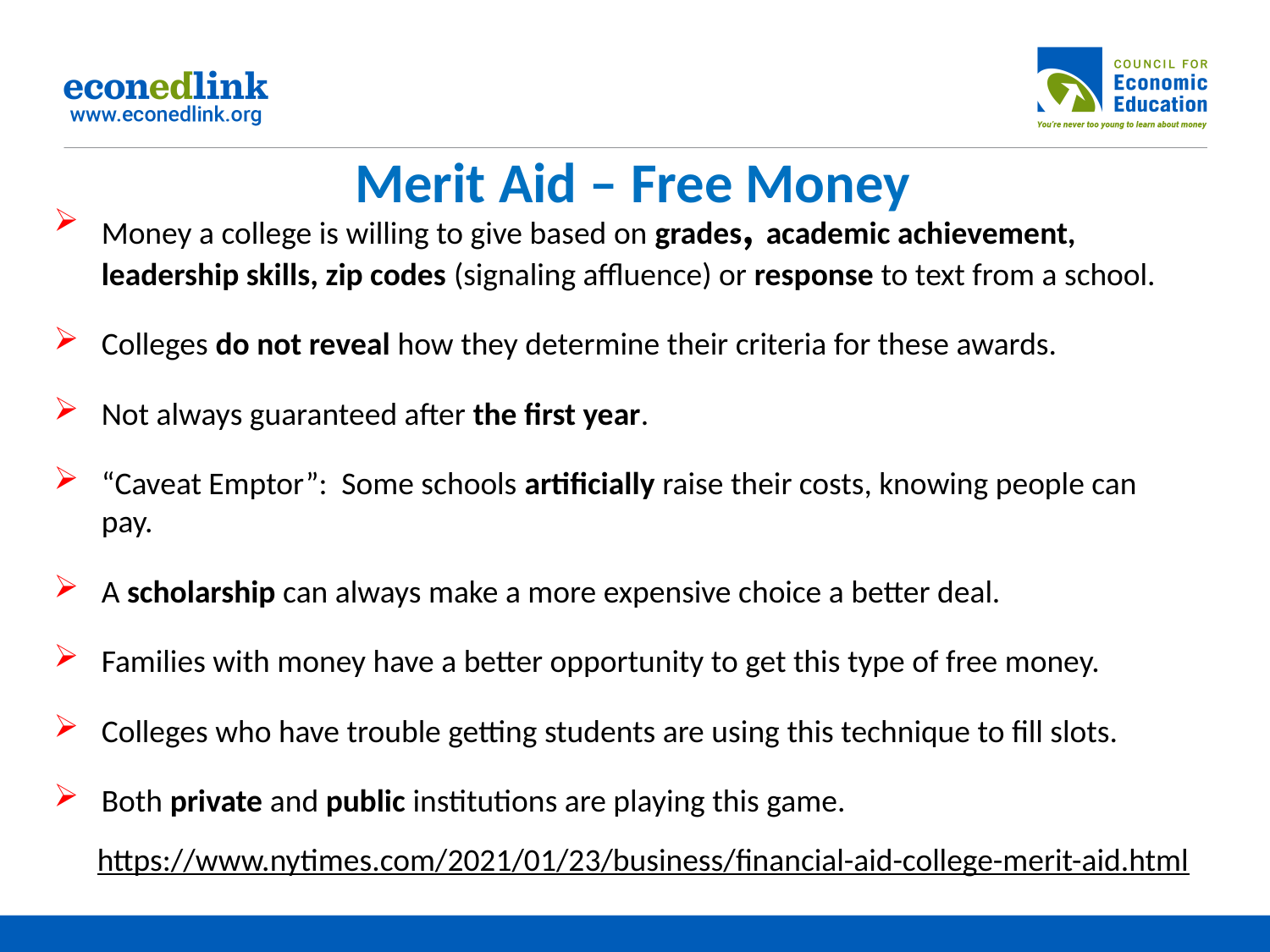

# Merit Aid – Free Money
Money a college is willing to give based on grades, academic achievement, leadership skills, zip codes (signaling affluence) or response to text from a school.
Colleges do not reveal how they determine their criteria for these awards.
Not always guaranteed after the first year.
“Caveat Emptor”:  Some schools artificially raise their costs, knowing people can pay.
A scholarship can always make a more expensive choice a better deal.
Families with money have a better opportunity to get this type of free money.
Colleges who have trouble getting students are using this technique to fill slots.
Both private and public institutions are playing this game.

https://www.nytimes.com/2021/01/23/business/financial-aid-college-merit-aid.html